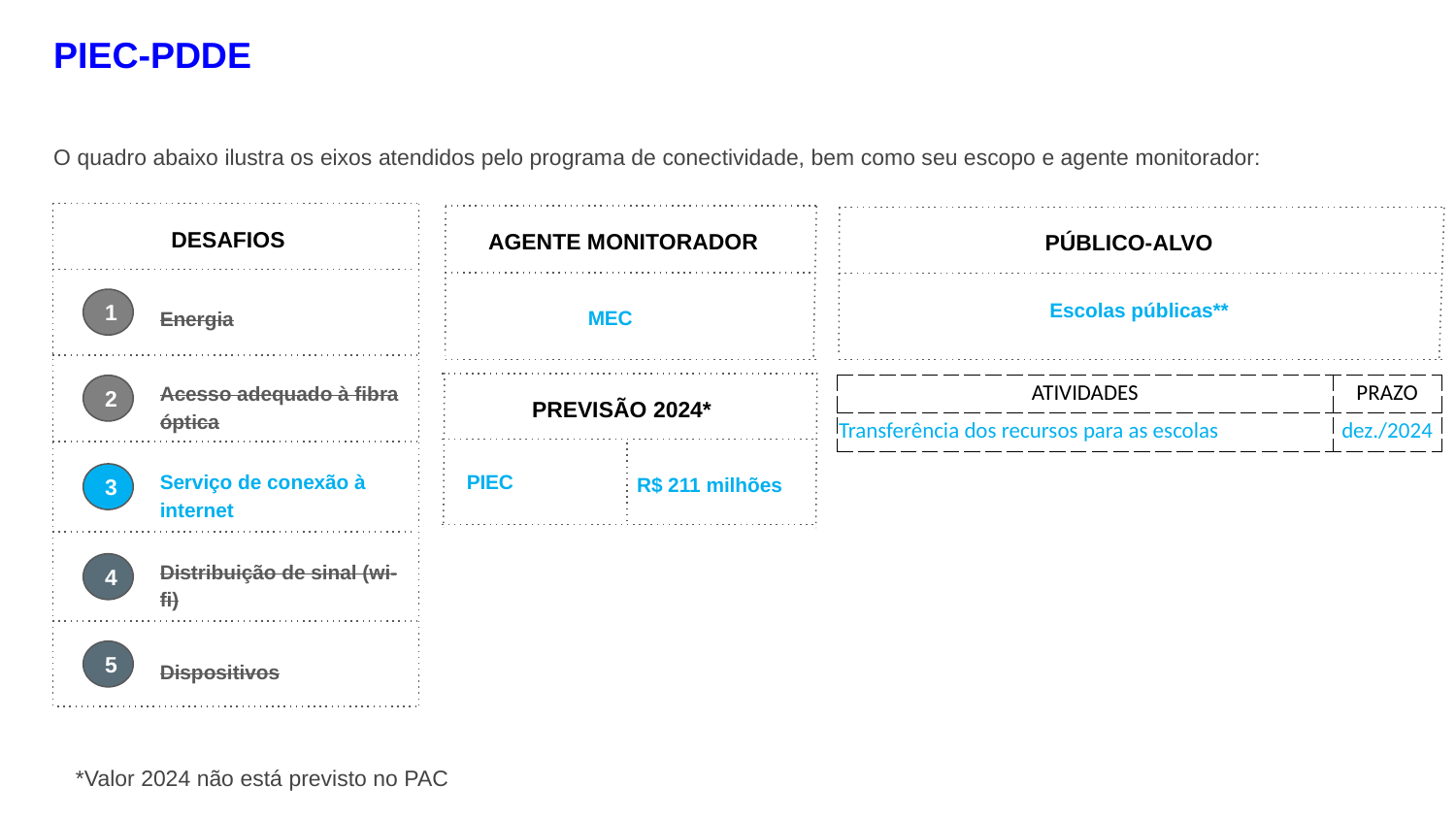

PIEC-PDDE
O quadro abaixo ilustra os eixos atendidos pelo programa de conectividade, bem como seu escopo e agente monitorador:
DESAFIOS
Energia
1
Acesso adequado à fibra óptica
2
Serviço de conexão à internet
3
Distribuição de sinal (wi-fi)
4
5
Dispositivos
AGENTE MONITORADOR
MEC
PÚBLICO-ALVO
Escolas públicas**
PREVISÃO 2024*
PIEC
| ATIVIDADES | PRAZO |
| --- | --- |
| Transferência dos recursos para as escolas | dez./2024 |
R$ 211 milhões
*Valor 2024 não está previsto no PAC